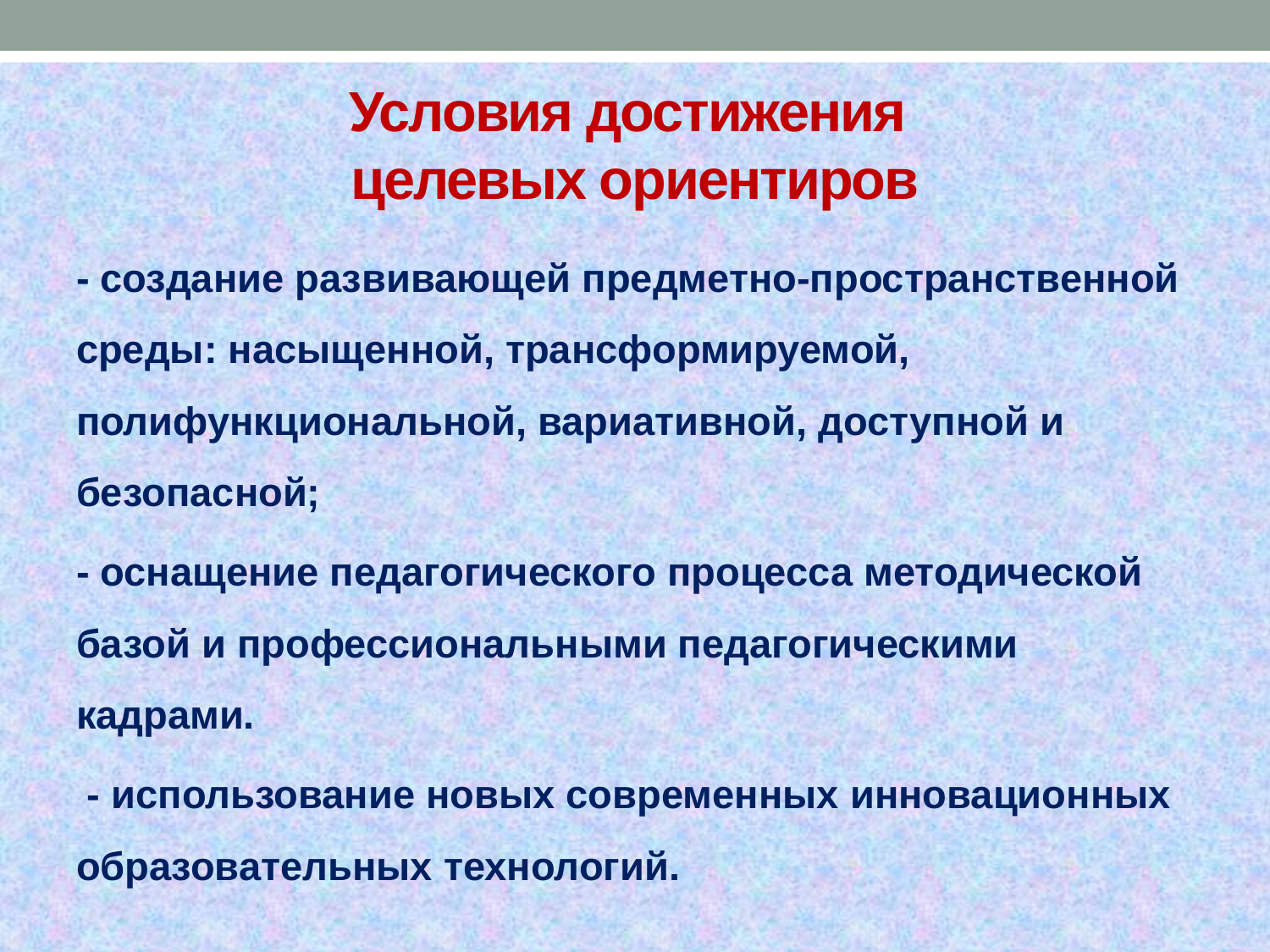

# Условия достижения целевых ориентиров
- создание развивающей предметно-пространственной среды: насыщенной, трансформируемой, полифункциональной, вариативной, доступной и безопасной;
- оснащение педагогического процесса методической базой и профессиональными педагогическими кадрами.
 - использование новых современных инновационных образовательных технологий.